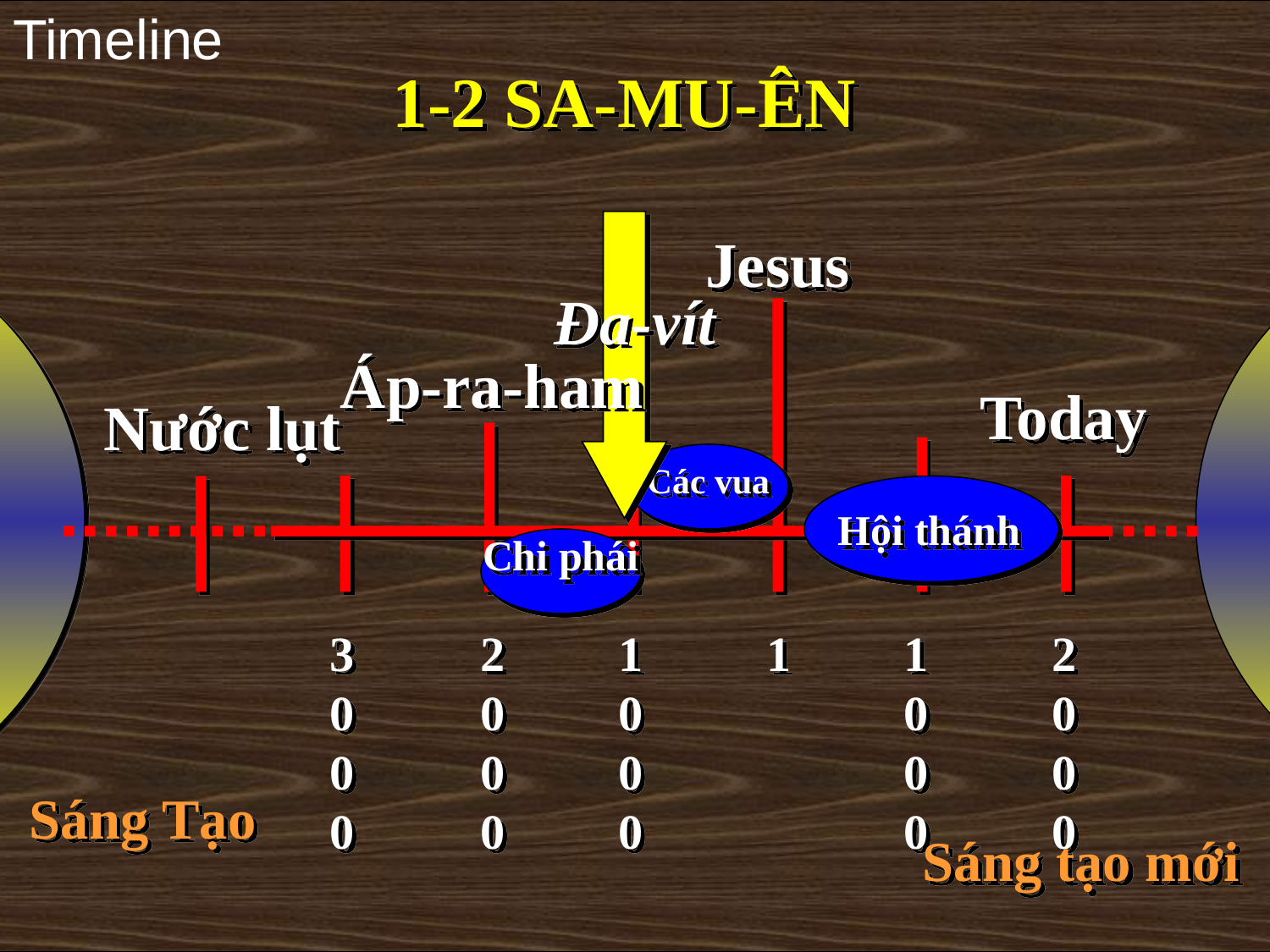

Timeline

1-2 SA-MU-ÊN

Jesus

Đa-vít

Áp-ra-ham

Today
Nước lụt

Các vua

Hội thánh
Chi phái

3000
2000
1000
1
1000
2000
Sáng Tạo
Sáng tạo mới